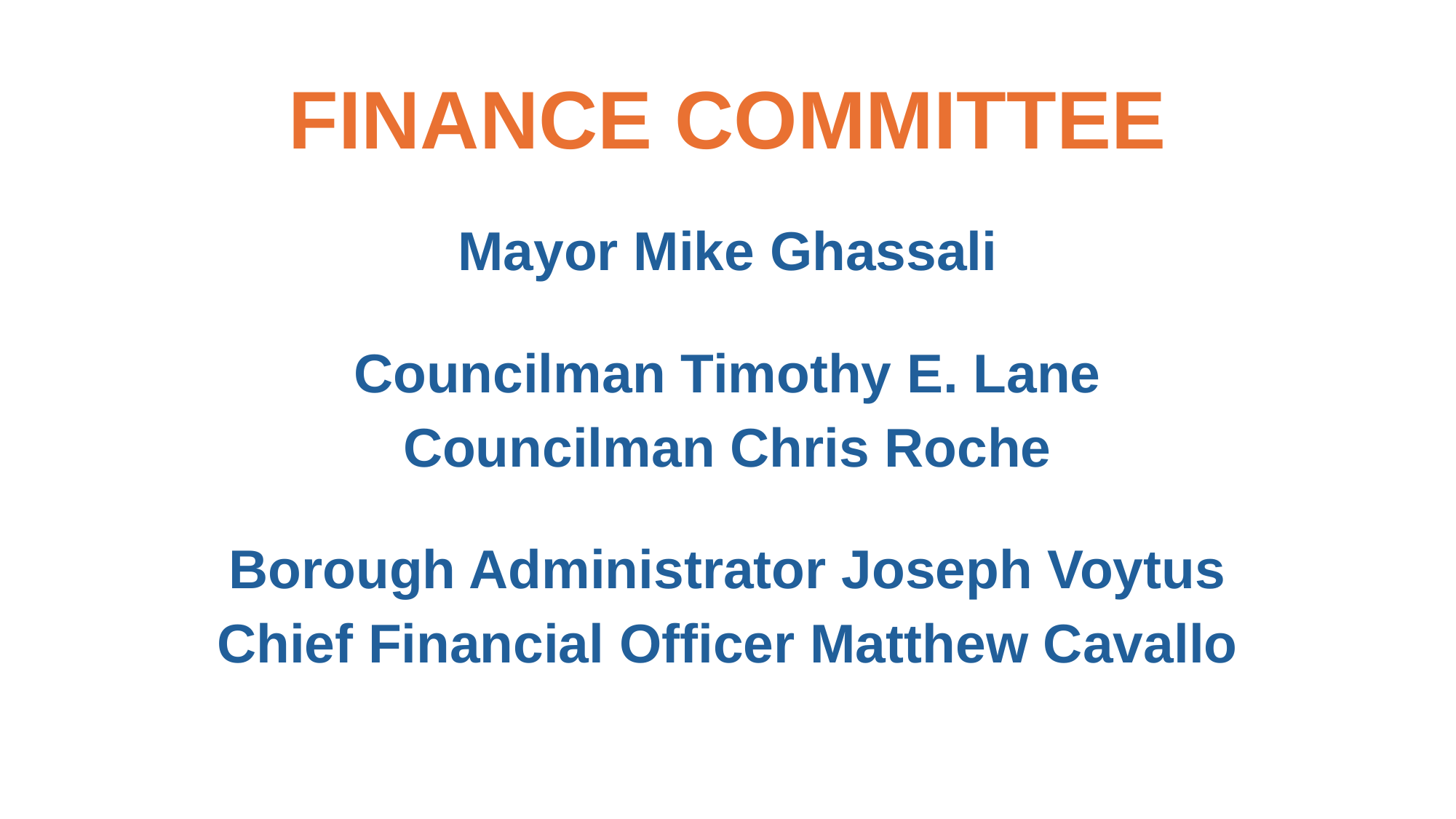

# Finance Committee
Mayor Mike Ghassali

Councilman Timothy E. Lane
Councilman Chris Roche

Borough Administrator Joseph Voytus
Chief Financial Officer Matthew Cavallo